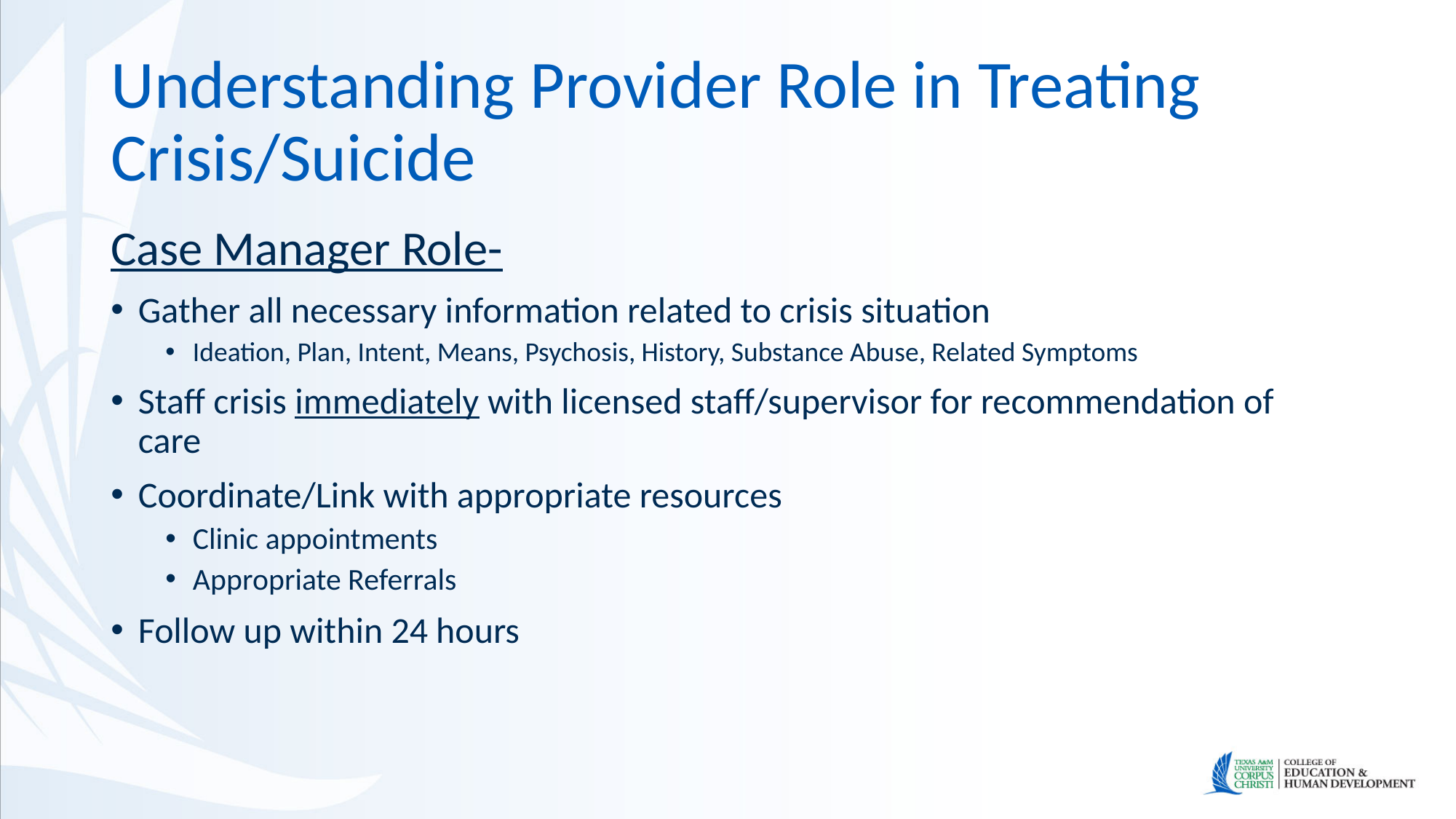

# Understanding Provider Role in Treating Crisis/Suicide
Case Manager Role-
Gather all necessary information related to crisis situation
Ideation, Plan, Intent, Means, Psychosis, History, Substance Abuse, Related Symptoms
Staff crisis immediately with licensed staff/supervisor for recommendation of care
Coordinate/Link with appropriate resources
Clinic appointments
Appropriate Referrals
Follow up within 24 hours